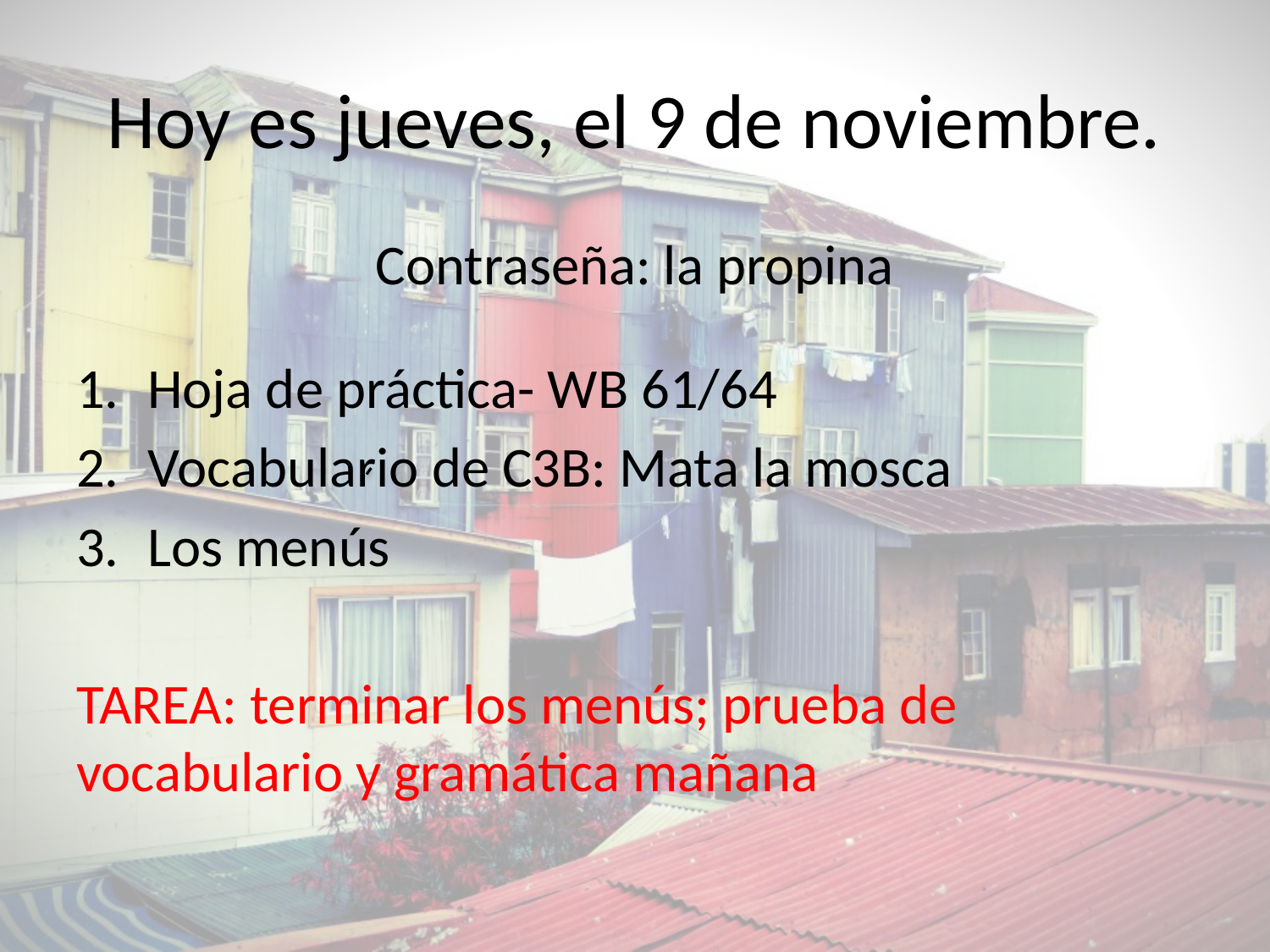

# Hoy es jueves, el 9 de noviembre.
Contraseña: la propina

Hoja de práctica- WB 61/64
Vocabulario de C3B: Mata la mosca
Los menús

TAREA: terminar los menús; prueba de vocabulario y gramática mañana